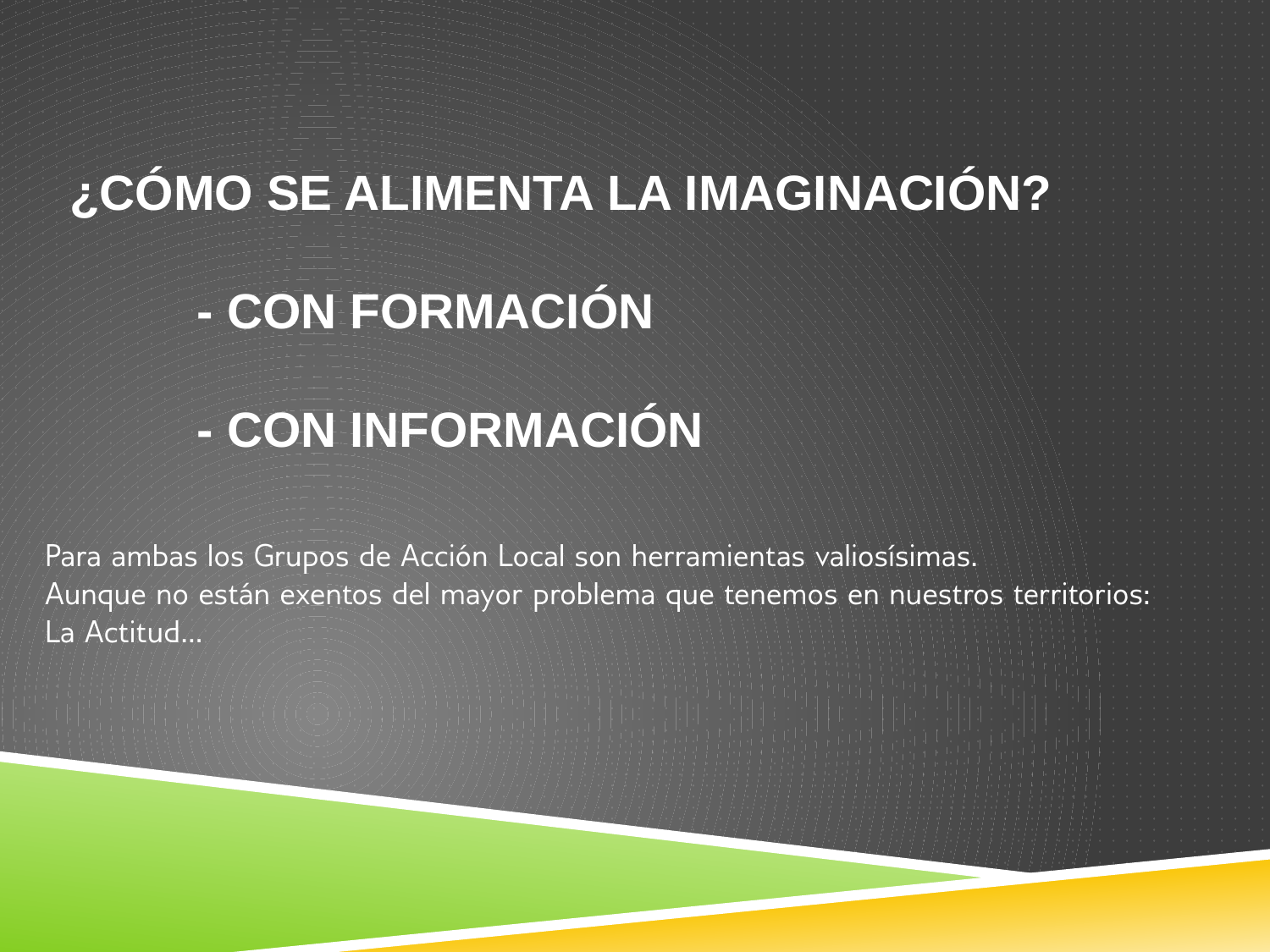

# ¿CÓMO SE alimenta LA IMAGINACIÓN? - CON FORMACIÓN - CON INFORMACIÓN
Para ambas los Grupos de Acción Local son herramientas valiosísimas.
Aunque no están exentos del mayor problema que tenemos en nuestros territorios:
La Actitud…